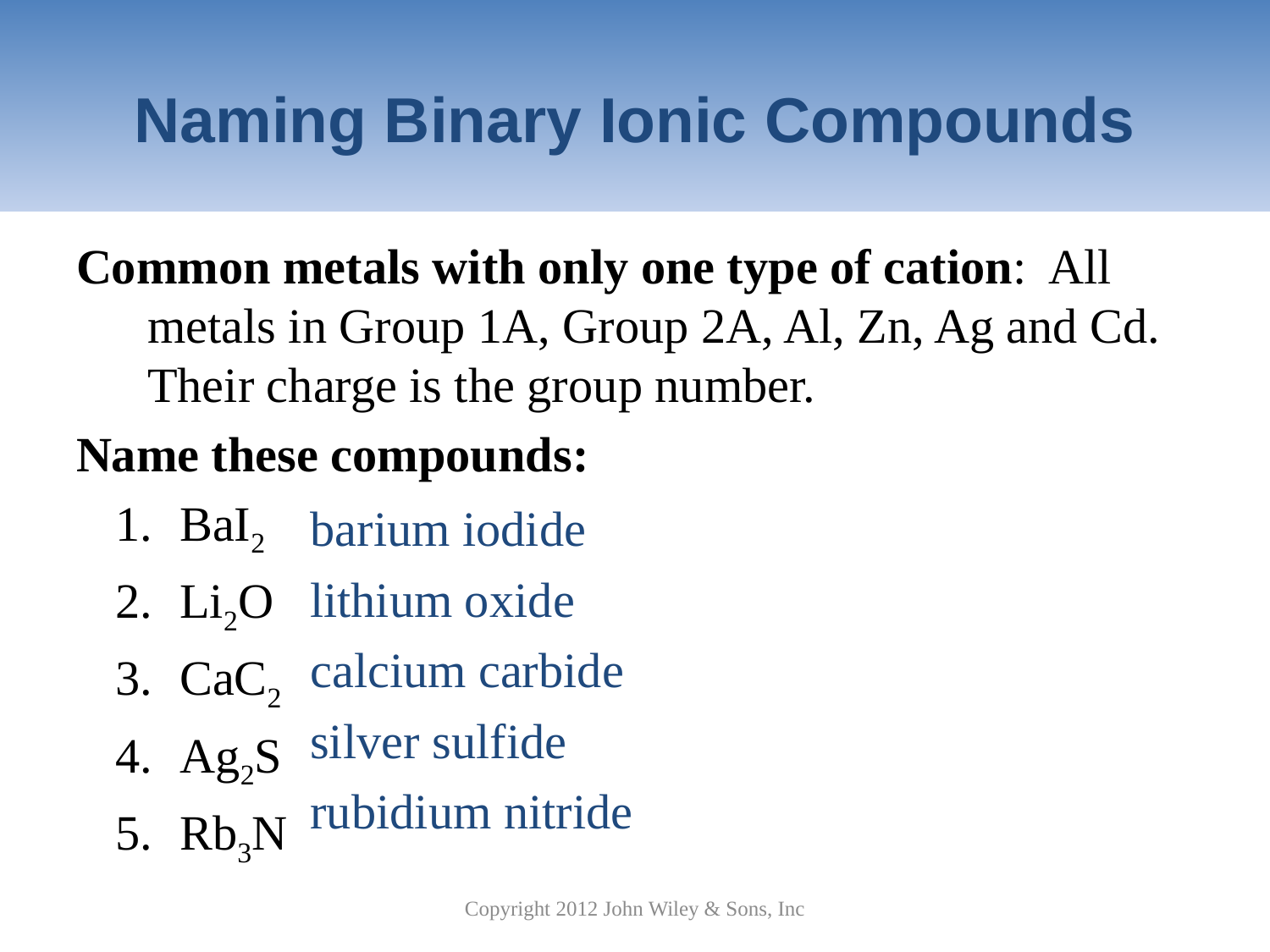

# Naming Binary Ionic Compounds
Common metals with only one type of cation:  All metals in Group 1A, Group 2A, Al, Zn, Ag and Cd.  Their charge is the group number.
Name these compounds:
BaI2
Li2O
CaC2
Ag2S
Rb3N

barium iodide
lithium oxide
calcium carbide
silver sulfide
rubidium nitride
Copyright 2012 John Wiley & Sons, Inc